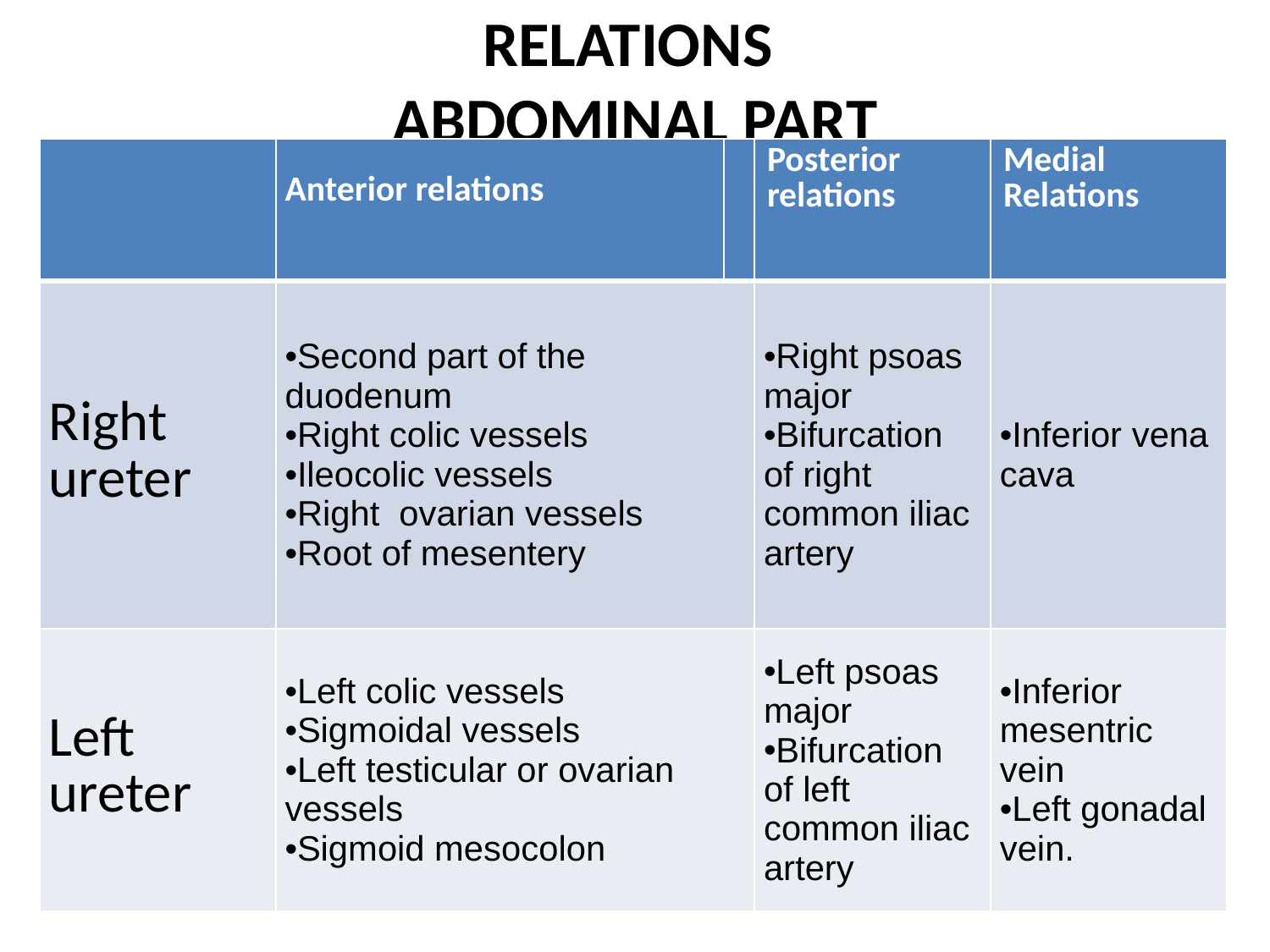

# RELATIONS ABDOMINAL PART
|  | Anterior relations |  | Posterior relations | Medial Relations |
| --- | --- | --- | --- | --- |
| Right ureter | Second part of the duodenum Right colic vessels Ileocolic vessels Right ovarian vessels Root of mesentery |  | Right psoas major Bifurcation of right common iliac artery | Inferior vena cava |
| Left ureter | Left colic vessels Sigmoidal vessels Left testicular or ovarian vessels Sigmoid mesocolon |  | Left psoas major Bifurcation of left common iliac artery | Inferior mesentric vein Left gonadal vein. |